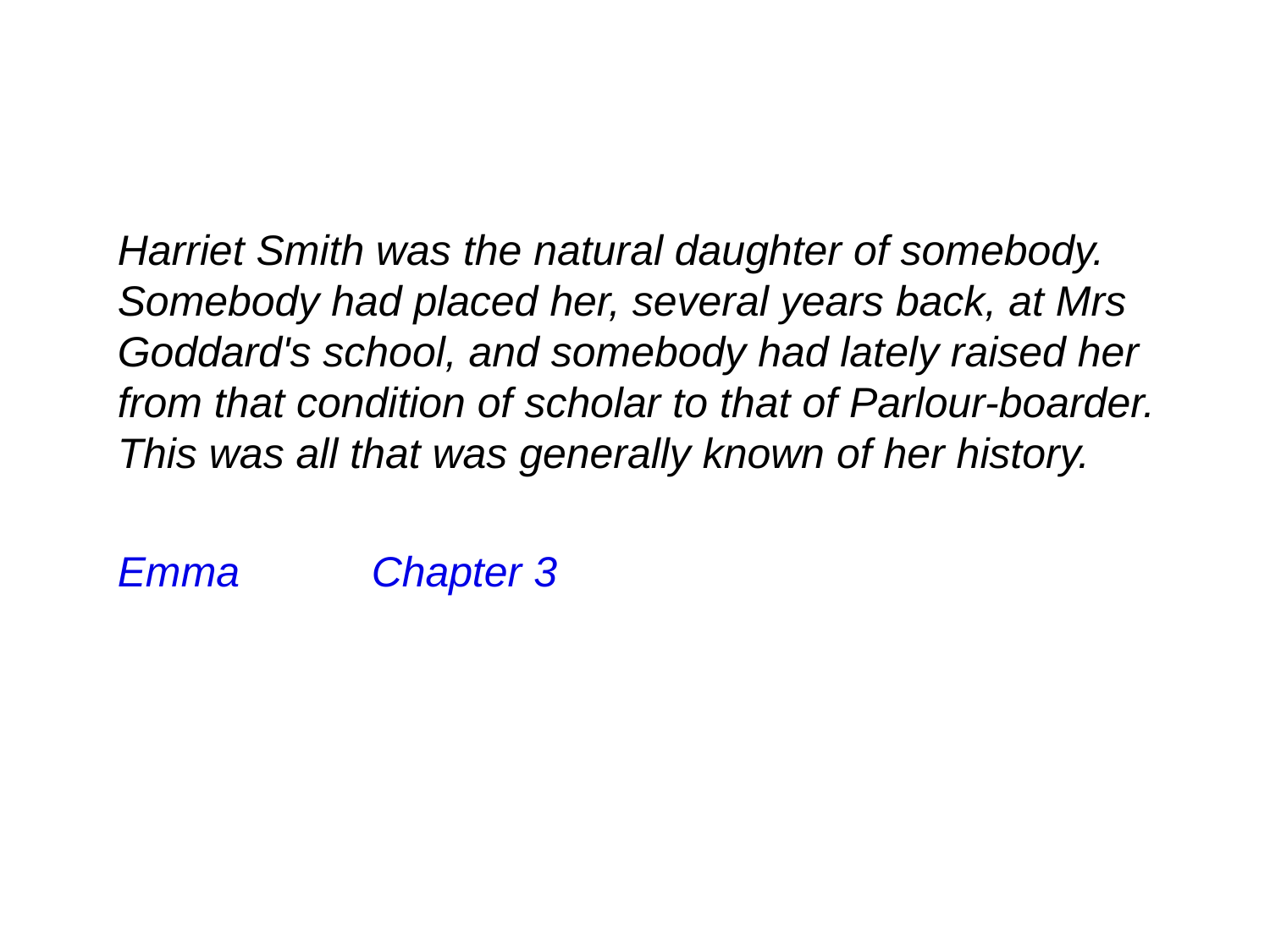

Harriet Smith was the natural daughter of somebody.  Somebody had placed her, several years back, at Mrs Goddard's school, and somebody had lately raised her from that condition of scholar to that of Parlour-boarder.  This was all that was generally known of her history.

Emma		Chapter 3